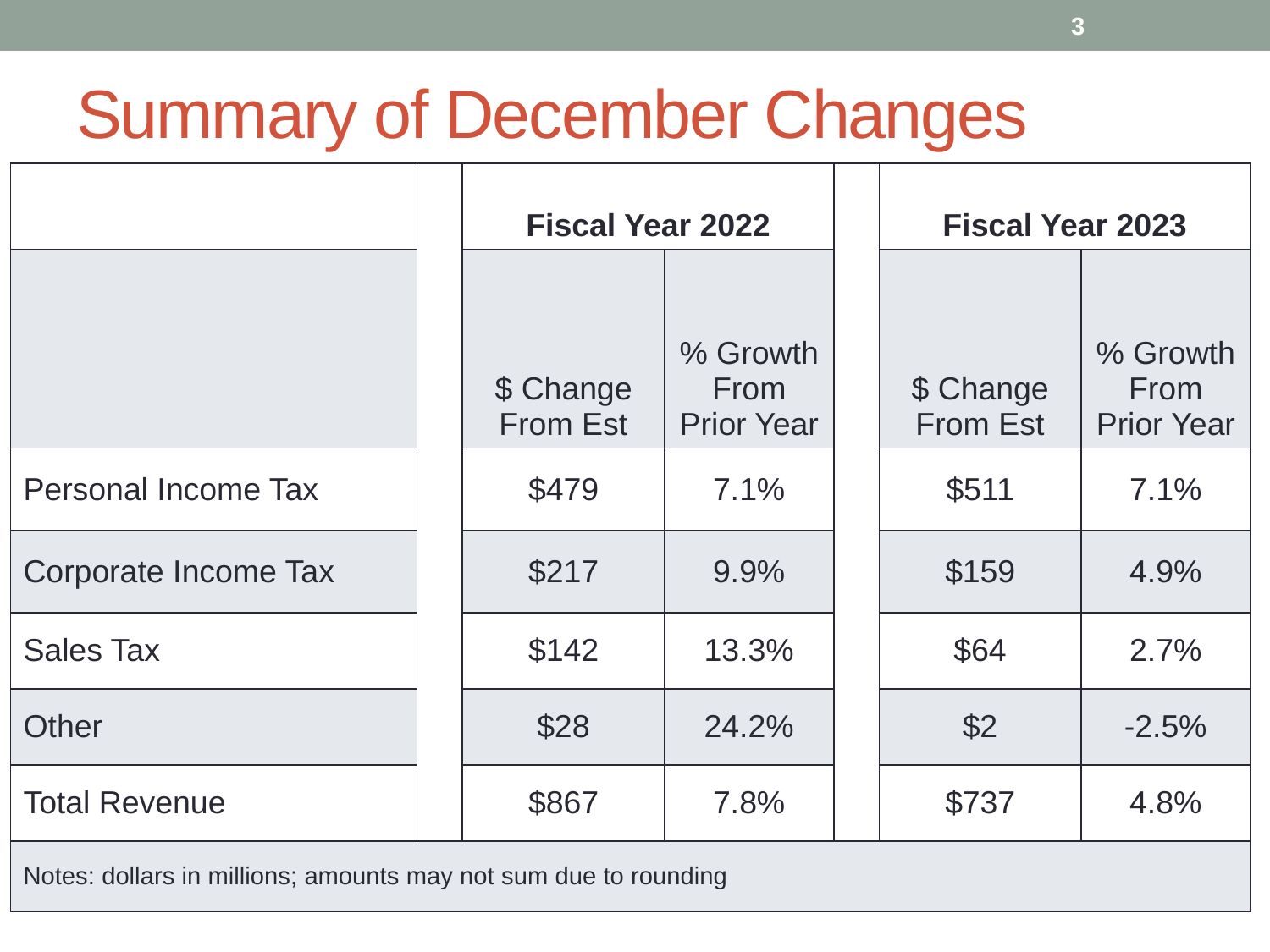

3
# Summary of December Changes
|  |  | Fiscal Year 2022 |  |  | Fiscal Year 2023 |  |
| --- | --- | --- | --- | --- | --- | --- |
|  |  | $ Change From Est | % Growth From Prior Year |  | $ Change From Est | % Growth From Prior Year |
| Personal Income Tax |  | $479 | 7.1% |  | $511 | 7.1% |
| Corporate Income Tax |  | $217 | 9.9% |  | $159 | 4.9% |
| Sales Tax |  | $142 | 13.3% |  | $64 | 2.7% |
| Other |  | $28 | 24.2% |  | $2 | -2.5% |
| Total Revenue |  | $867 | 7.8% |  | $737 | 4.8% |
| Notes: dollars in millions; amounts may not sum due to rounding |  |  |  |  |  |  |